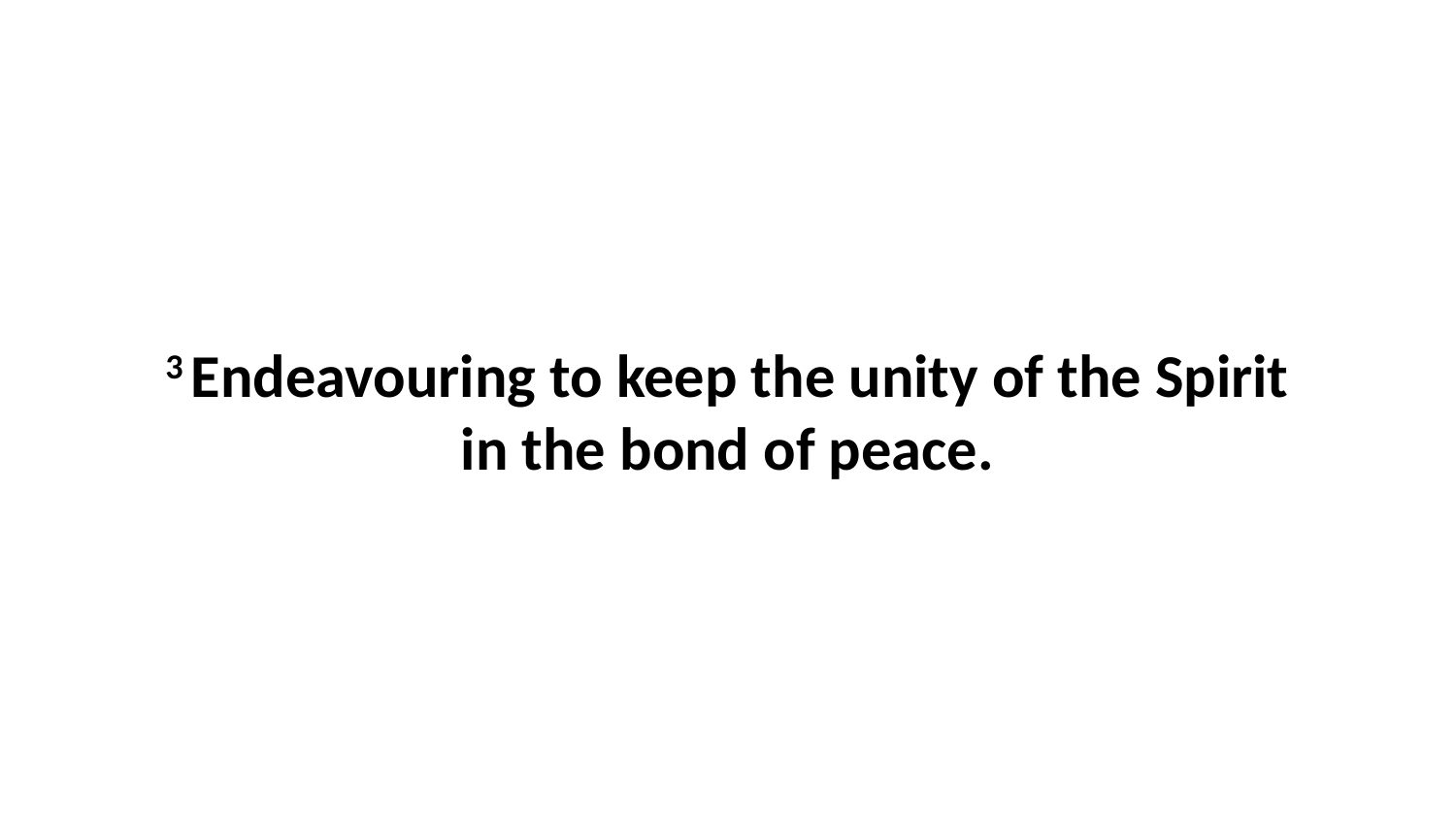

3 Endeavouring to keep the unity of the Spirit in the bond of peace.